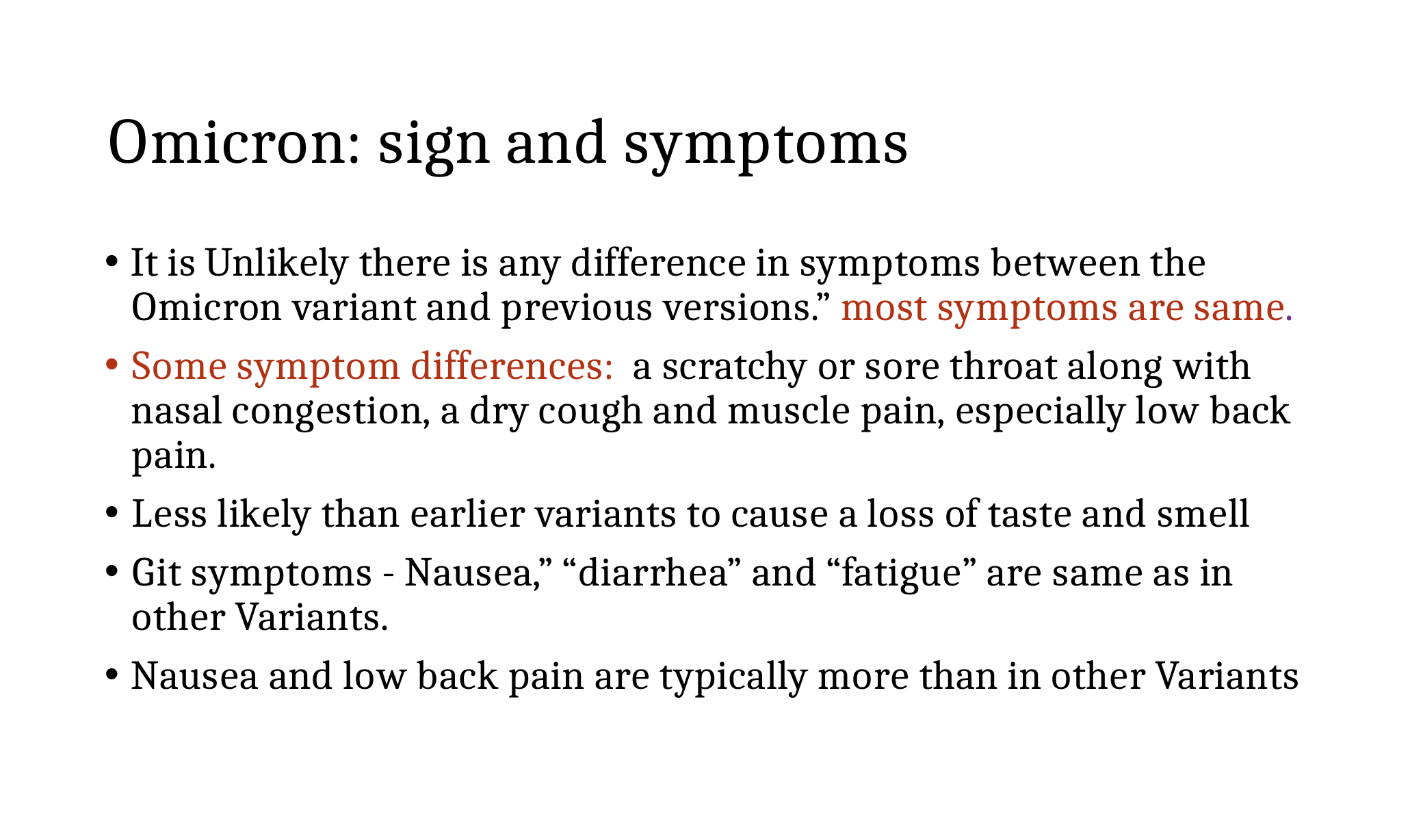

# Omicron: sign and symptoms
It is Unlikely there is any difference in symptoms between the Omicron variant and previous versions.” most symptoms are same.
Some symptom differences:  a scratchy or sore throat along with nasal congestion, a dry cough and muscle pain, especially low back pain.
Less likely than earlier variants to cause a loss of taste and smell
Git symptoms - Nausea,” “diarrhea” and “fatigue” are same as in other Variants.
Nausea and low back pain are typically more than in other Variants